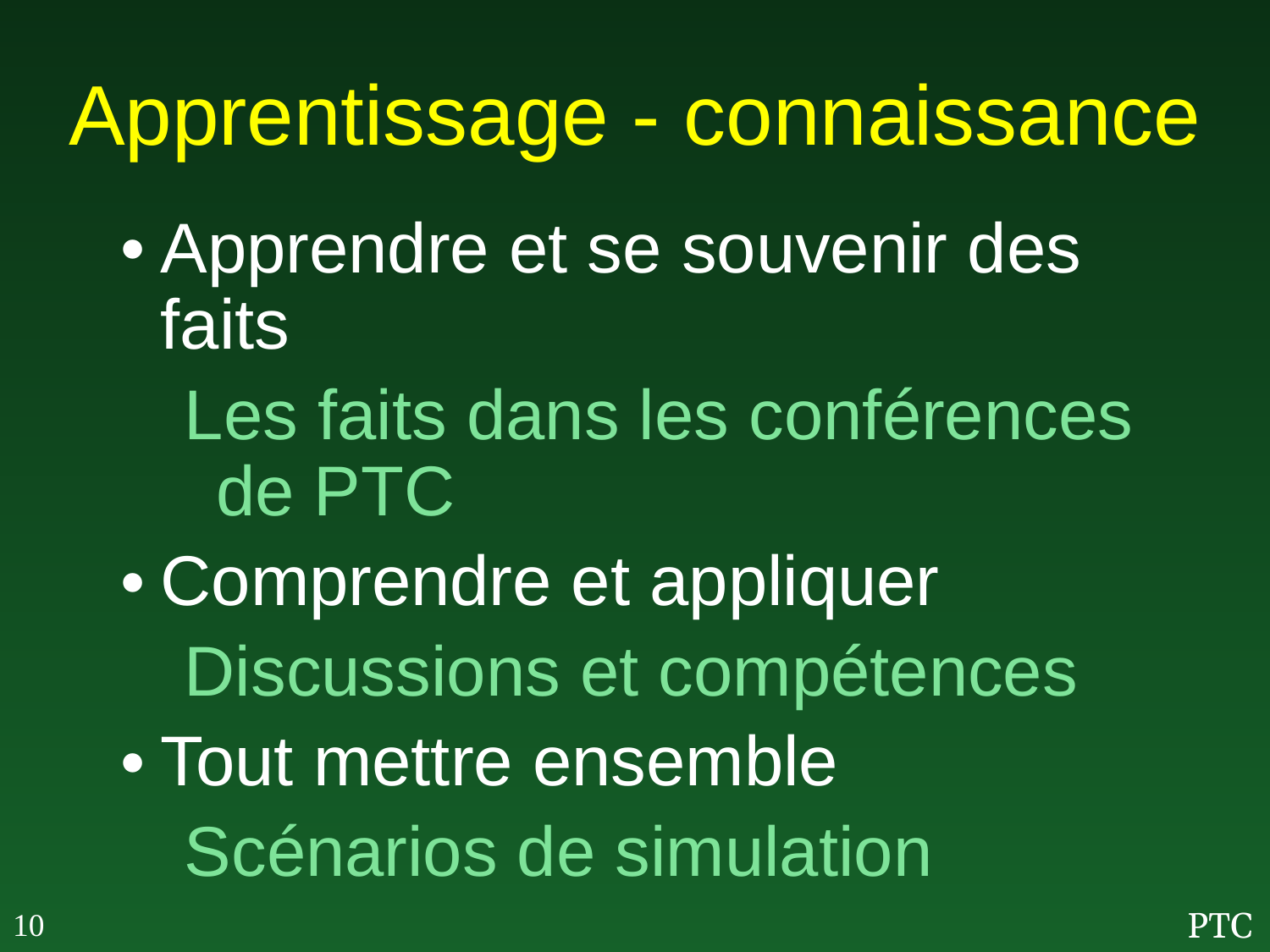

# Apprentissage - connaissance
Apprendre et se souvenir des faits
Les faits dans les conférences de PTC
Comprendre et appliquer
Discussions et compétences
Tout mettre ensemble
Scénarios de simulation
10